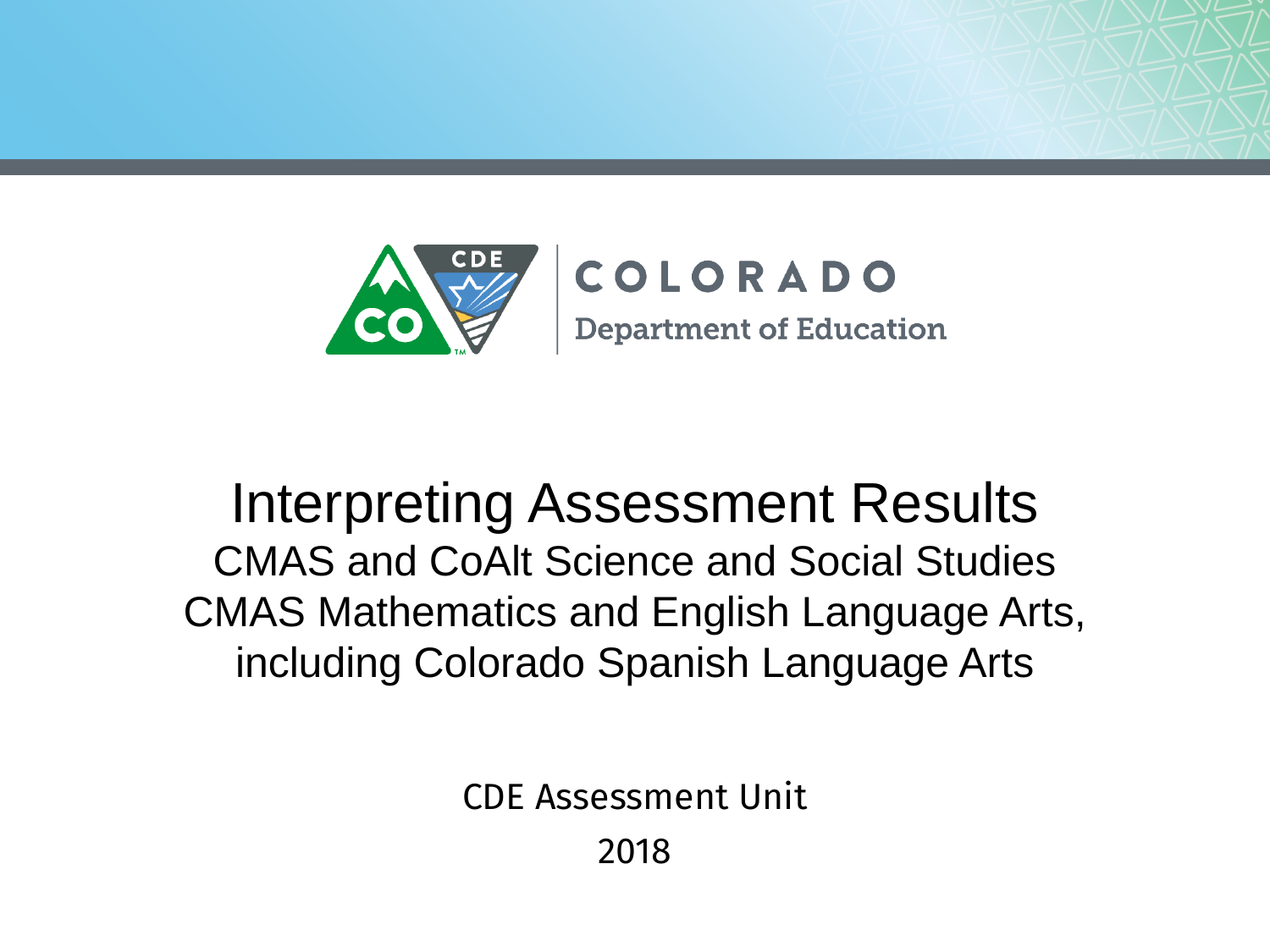

# Interpreting Assessment Results CMAS and CoAlt Science and Social Studies CMAS Mathematics and English Language Arts, including Colorado Spanish Language Arts
CDE Assessment Unit
2018